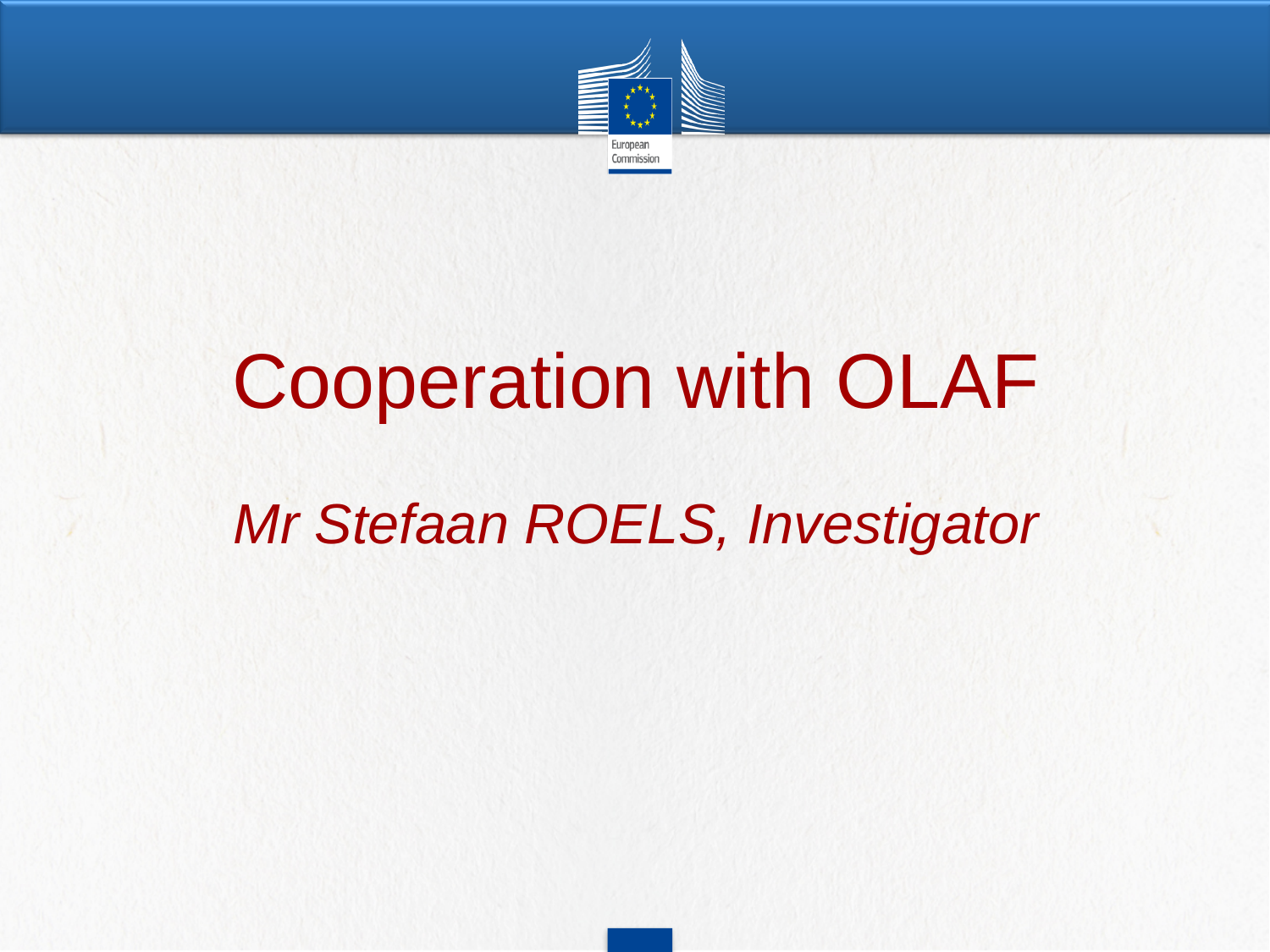

Cooperation with OLAF

Mr Stefaan ROELS, Investigator